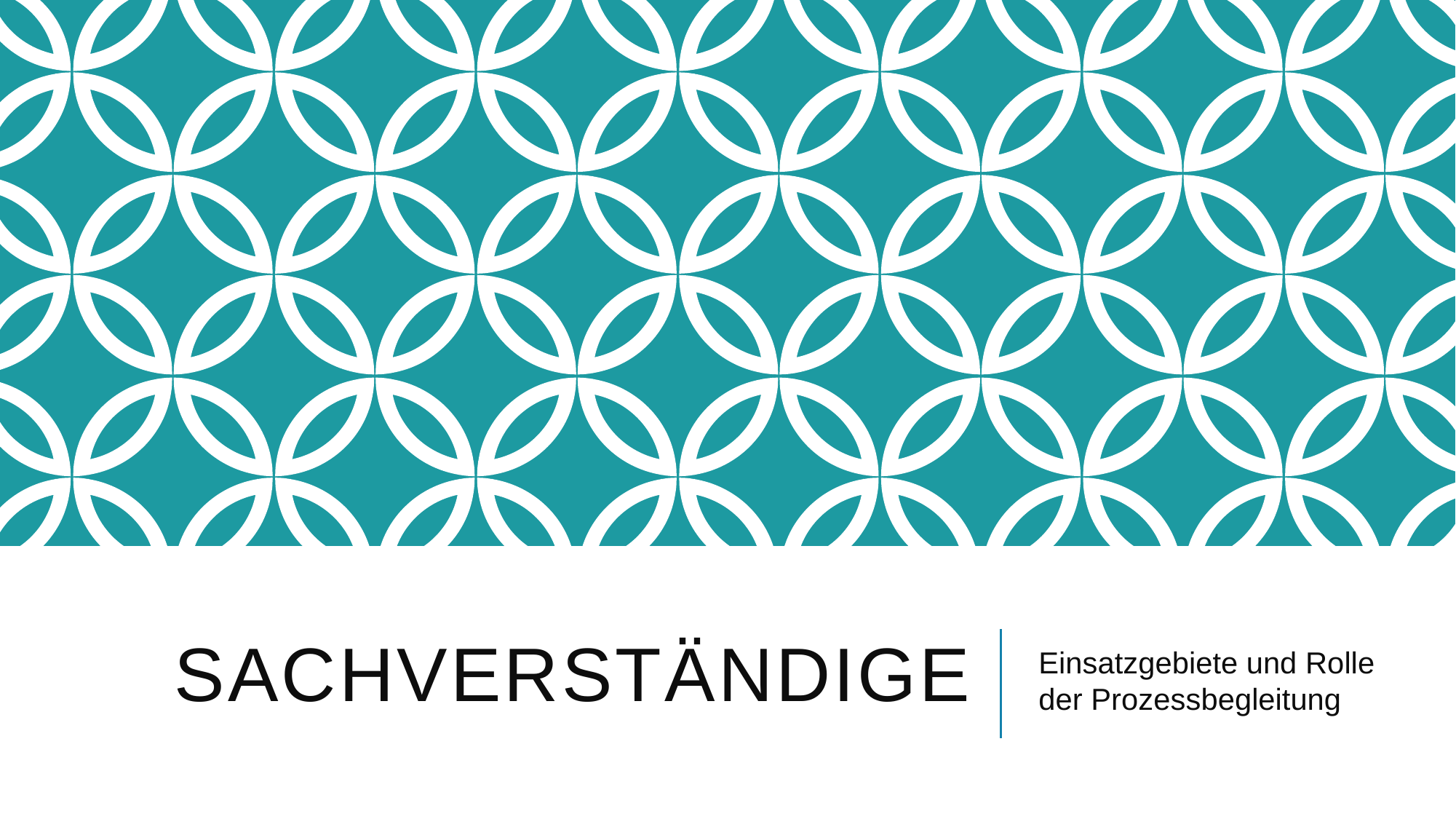

# SACHVERSTÄNDIGE
Einsatzgebiete und Rolle der Prozessbegleitung